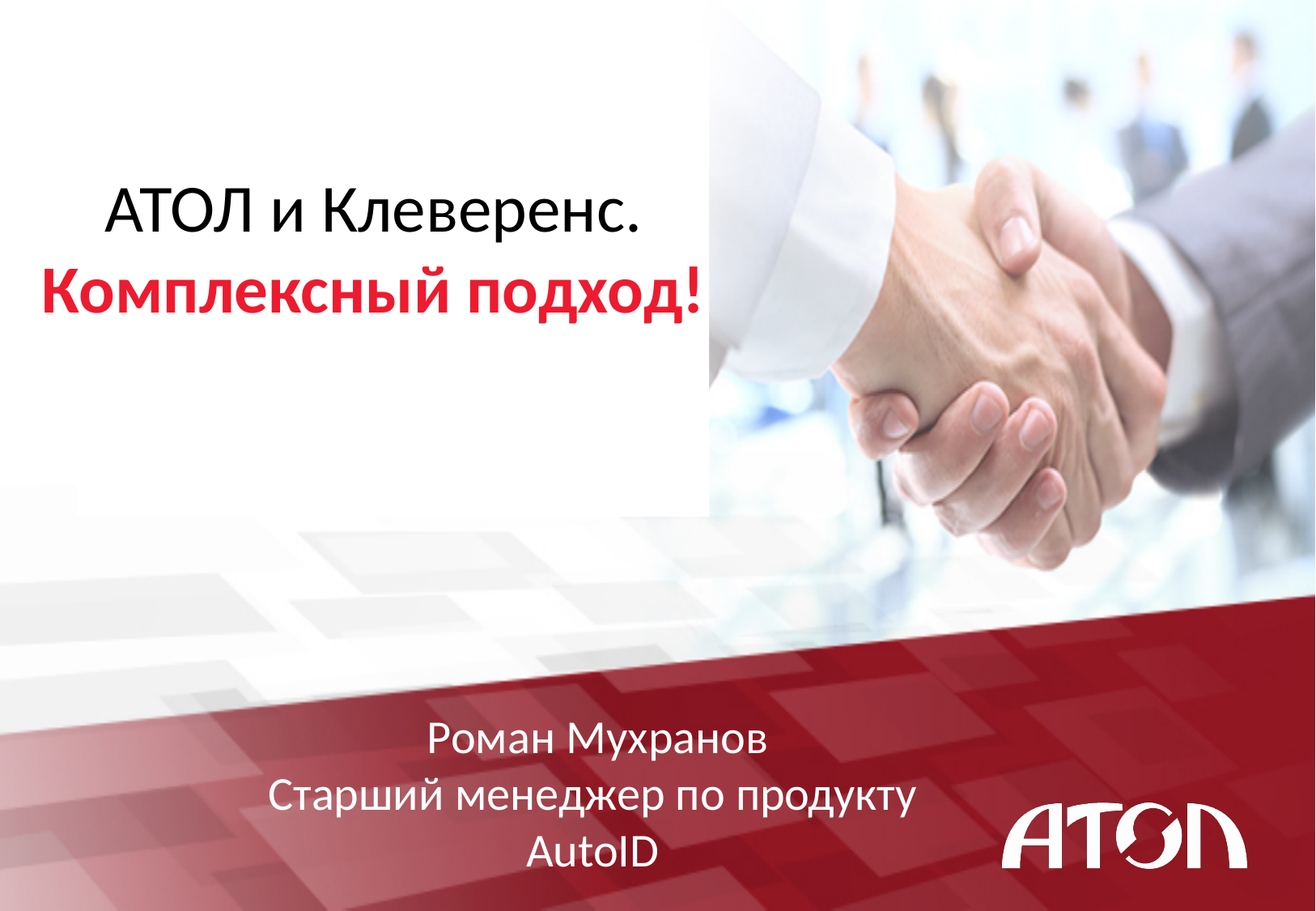

АТОЛ и Клеверенс.
Комплексный подход!
Роман Мухранов
Старший менеджер по продукту
AutoID